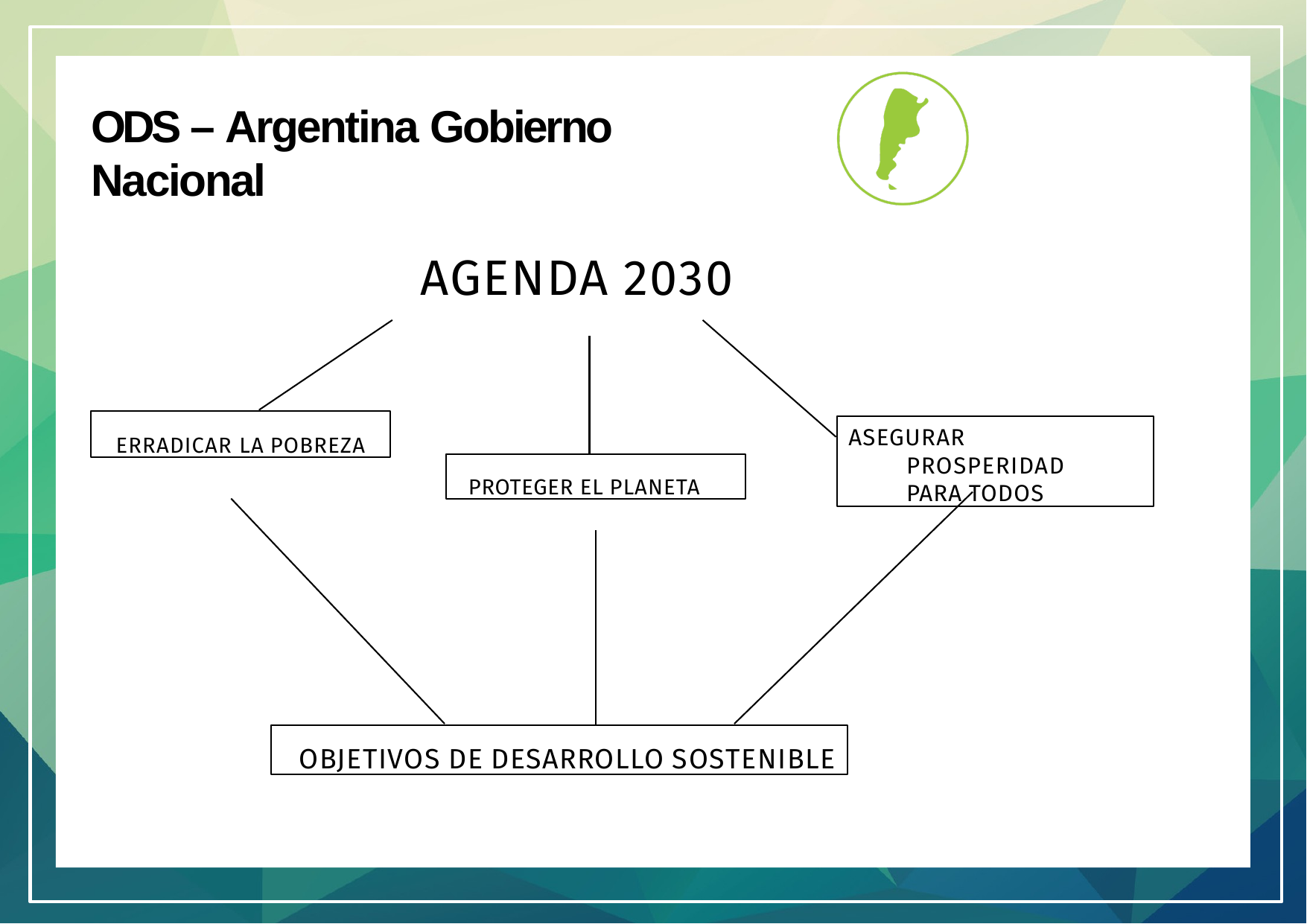

# ODS – Argentina Gobierno Nacional
AGENDA 2030

ERRADICAR LA POBREZA
ASEGURAR PROSPERIDAD  PARA TODOS
PROTEGER EL PLANETA

OBJETIVOS DE DESARROLLO SOSTENIBLE